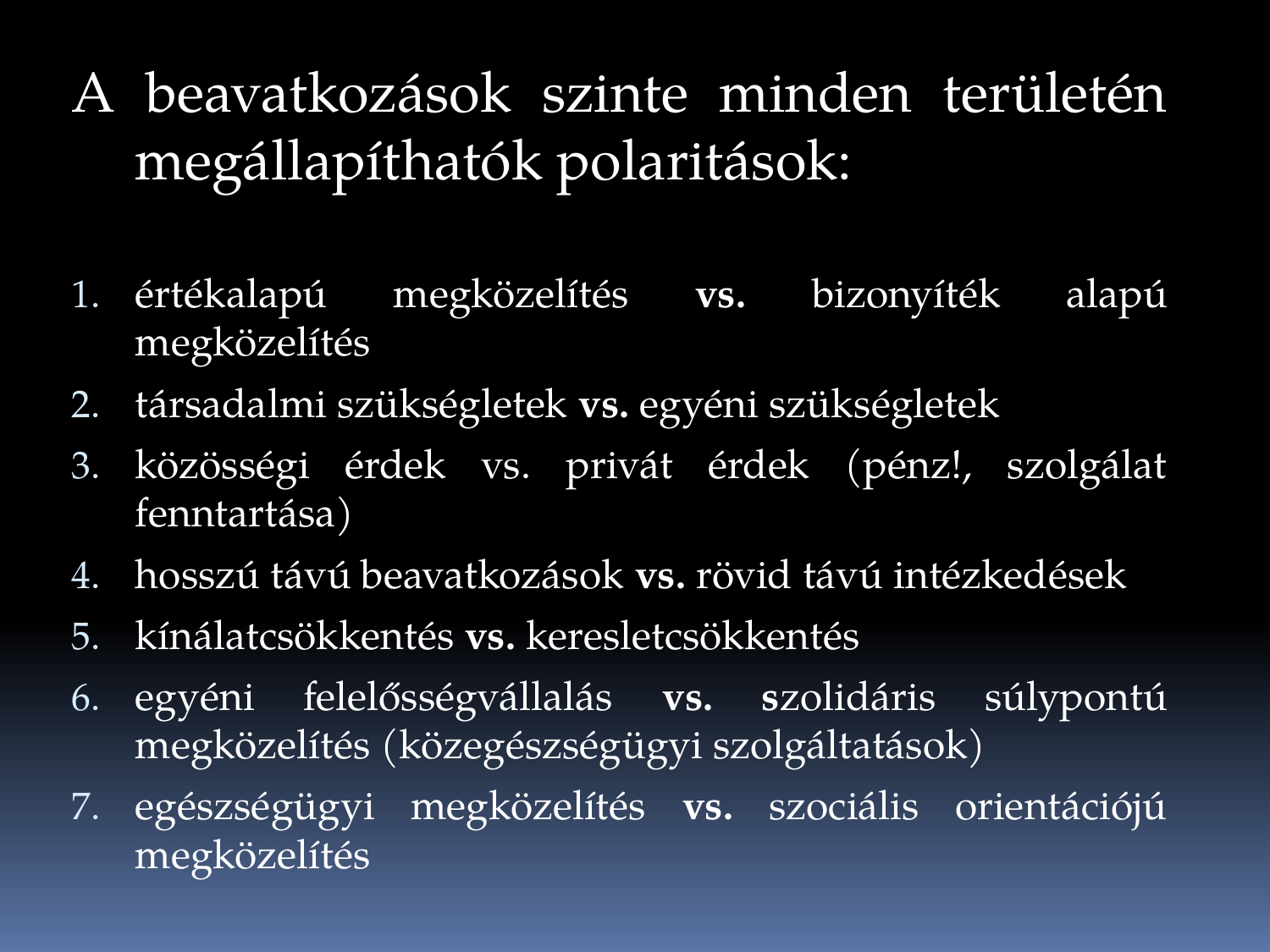

A beavatkozások szinte minden területén megállapíthatók polaritások:

értékalapú megközelítés vs. bizonyíték alapú megközelítés
társadalmi szükségletek vs. egyéni szükségletek
közösségi érdek vs. privát érdek (pénz!, szolgálat fenntartása)
hosszú távú beavatkozások vs. rövid távú intézkedések
kínálatcsökkentés vs. keresletcsökkentés
egyéni felelősségvállalás vs. szolidáris súlypontú megközelítés (közegészségügyi szolgáltatások)
egészségügyi megközelítés vs. szociális orientációjú megközelítés